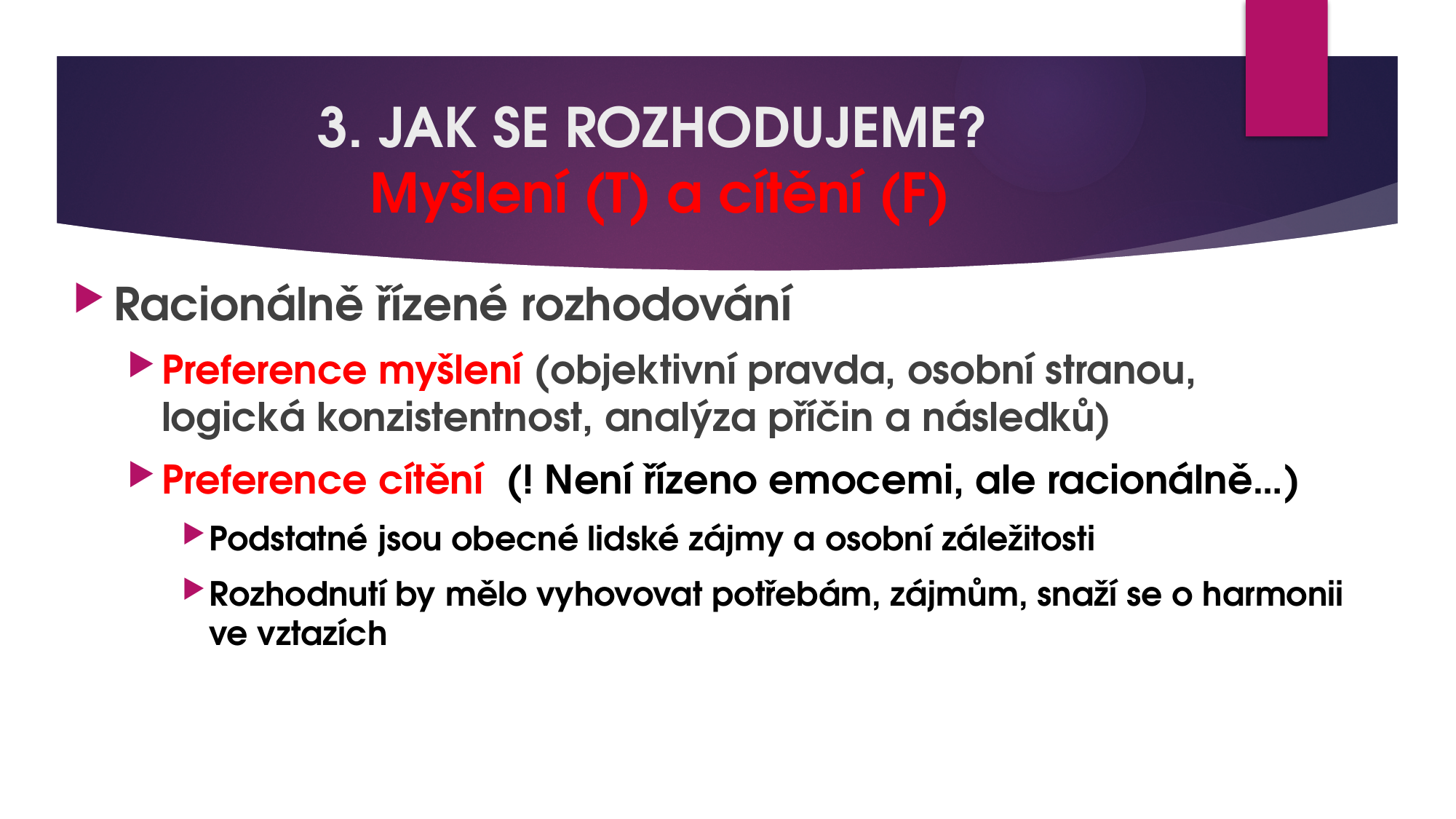

# 3. JAK SE ROZHODUJEME? Myšlení (T) a cítění (F)
Racionálně řízené rozhodování
Preference myšlení (objektivní pravda, osobní stranou, logická konzistentnost, analýza příčin a následků)
Preference cítění  (! Není řízeno emocemi, ale racionálně…)
Podstatné jsou obecné lidské zájmy a osobní záležitosti
Rozhodnutí by mělo vyhovovat potřebám, zájmům, snaží se o harmonii ve vztazích